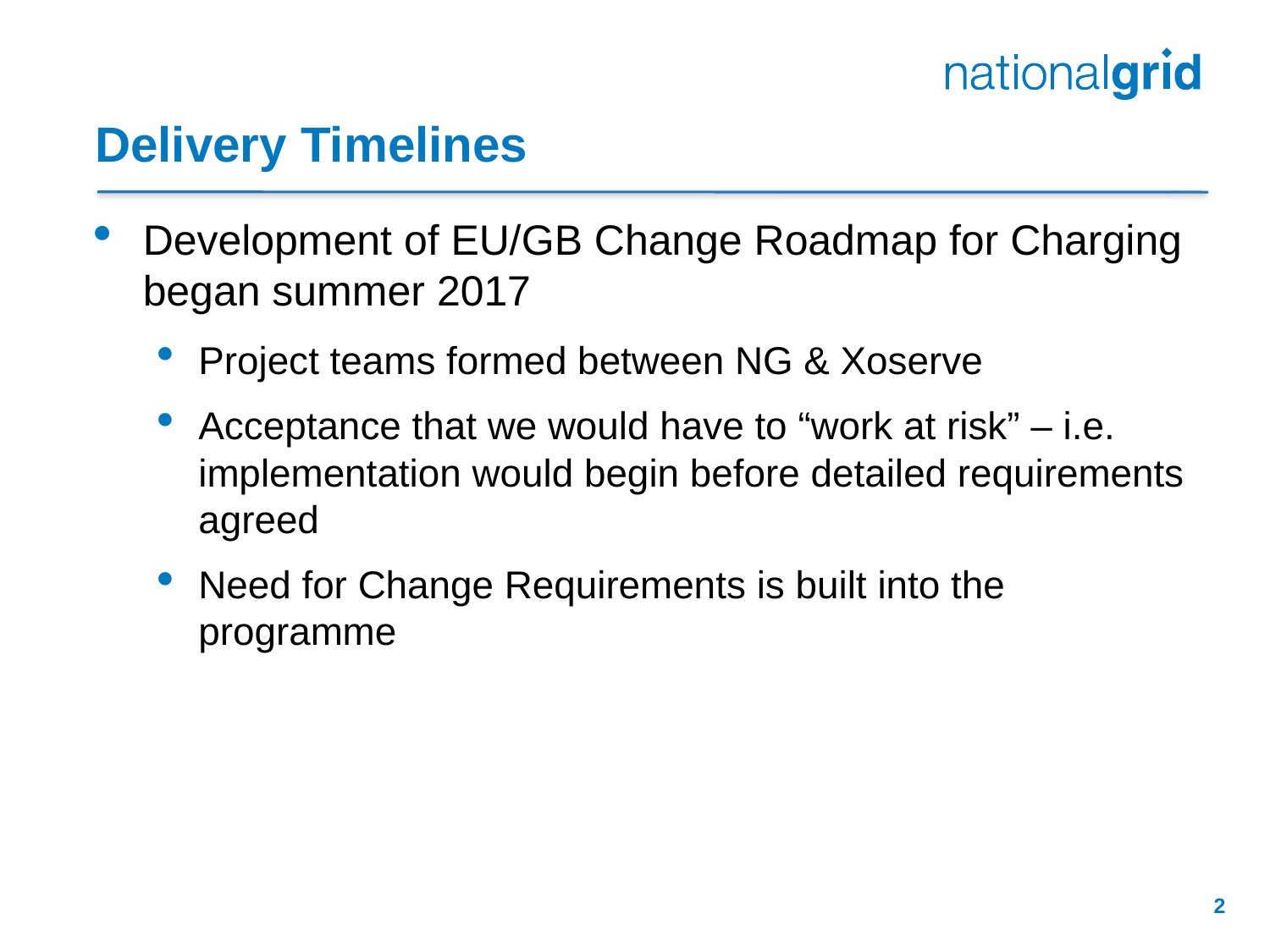

# Delivery Timelines
Development of EU/GB Change Roadmap for Charging began summer 2017
Project teams formed between NG & Xoserve
Acceptance that we would have to “work at risk” – i.e. implementation would begin before detailed requirements agreed
Need for Change Requirements is built into the programme
2